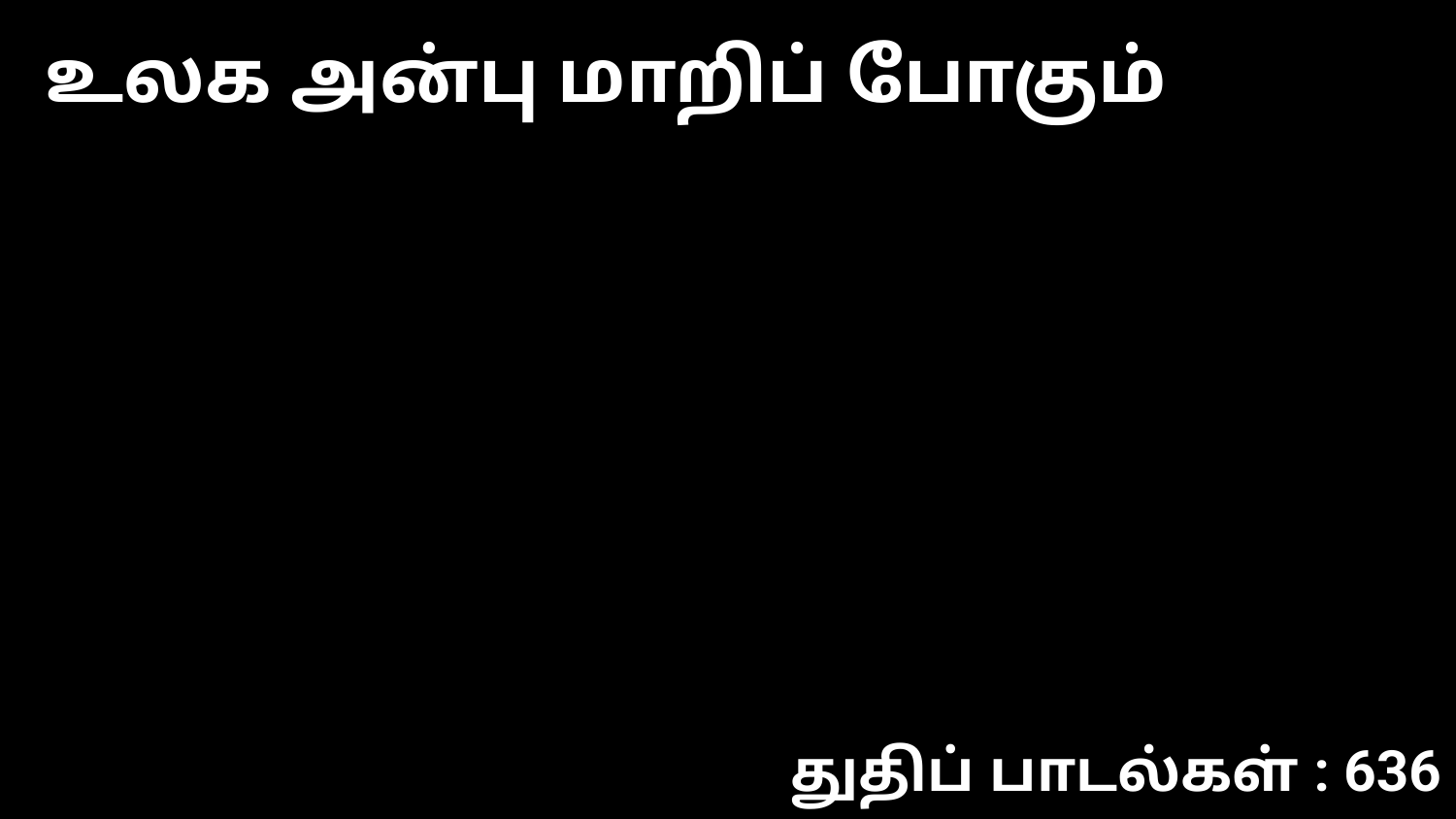

உலக அன்பு மாறிப் போகும்
துதிப் பாடல்கள் : 636